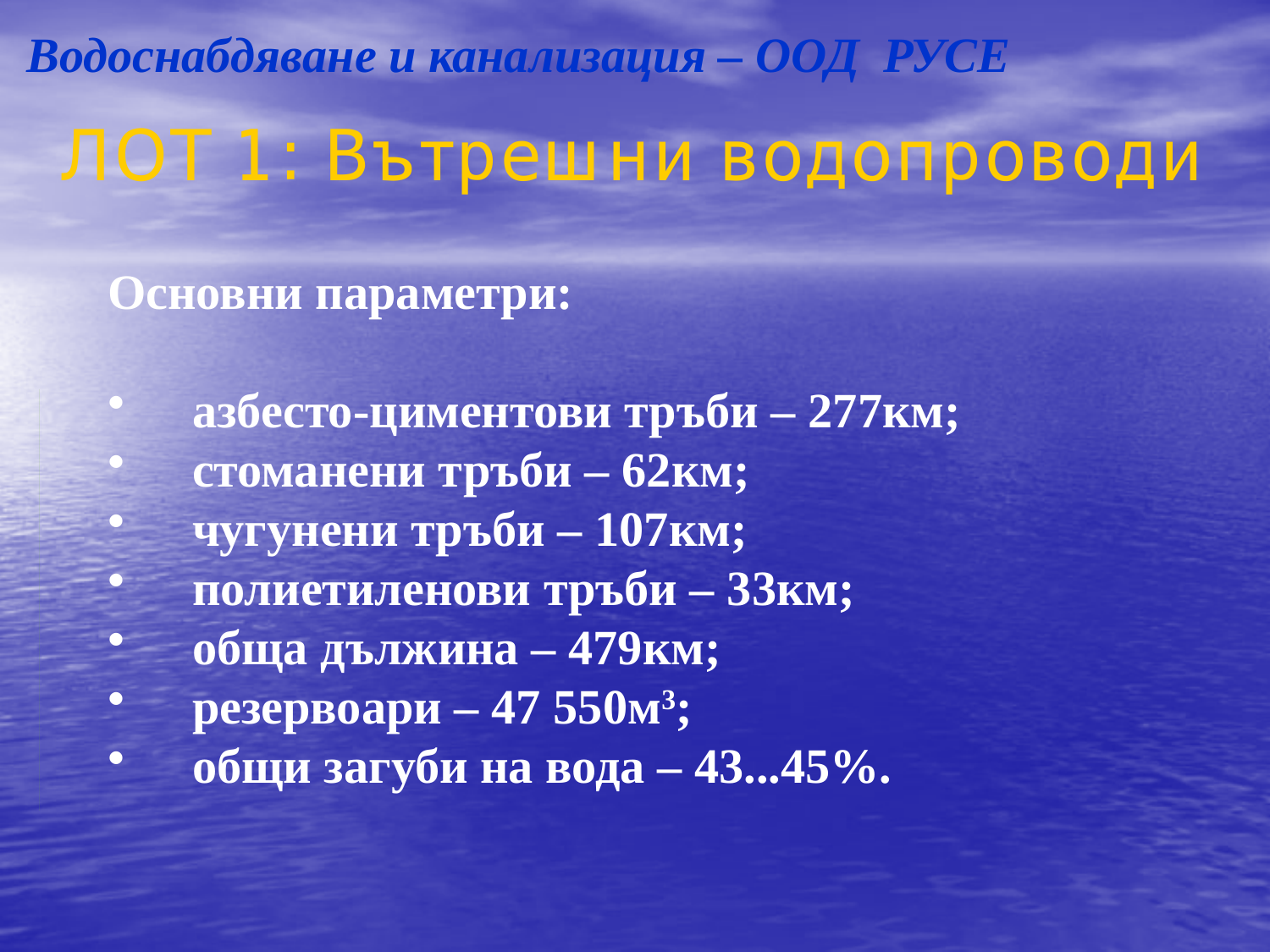

Водоснабдяване и канализация – ООД  РУСЕ
# ЛОТ 1: Вътрешни водопроводи
Основни параметри:

азбесто-циментови тръби – 277км;
стоманени тръби – 62км;
чугунени тръби – 107км;
полиетиленови тръби – 33км;
обща дължина – 479км;
резервоари – 47 550м3;
общи загуби на вода – 43...45%.